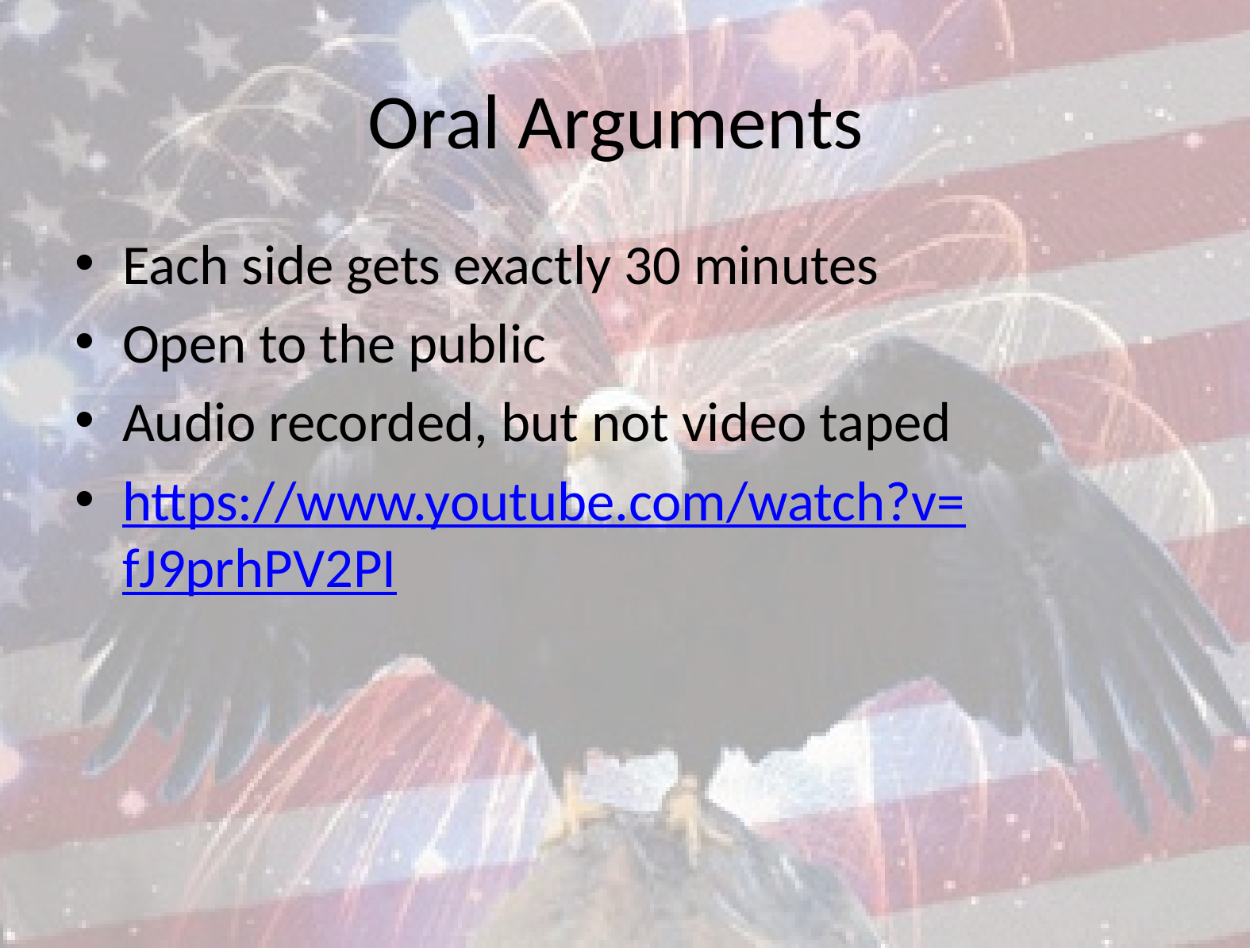

# Oral Arguments
Each side gets exactly 30 minutes
Open to the public
Audio recorded, but not video taped
https://www.youtube.com/watch?v=fJ9prhPV2PI